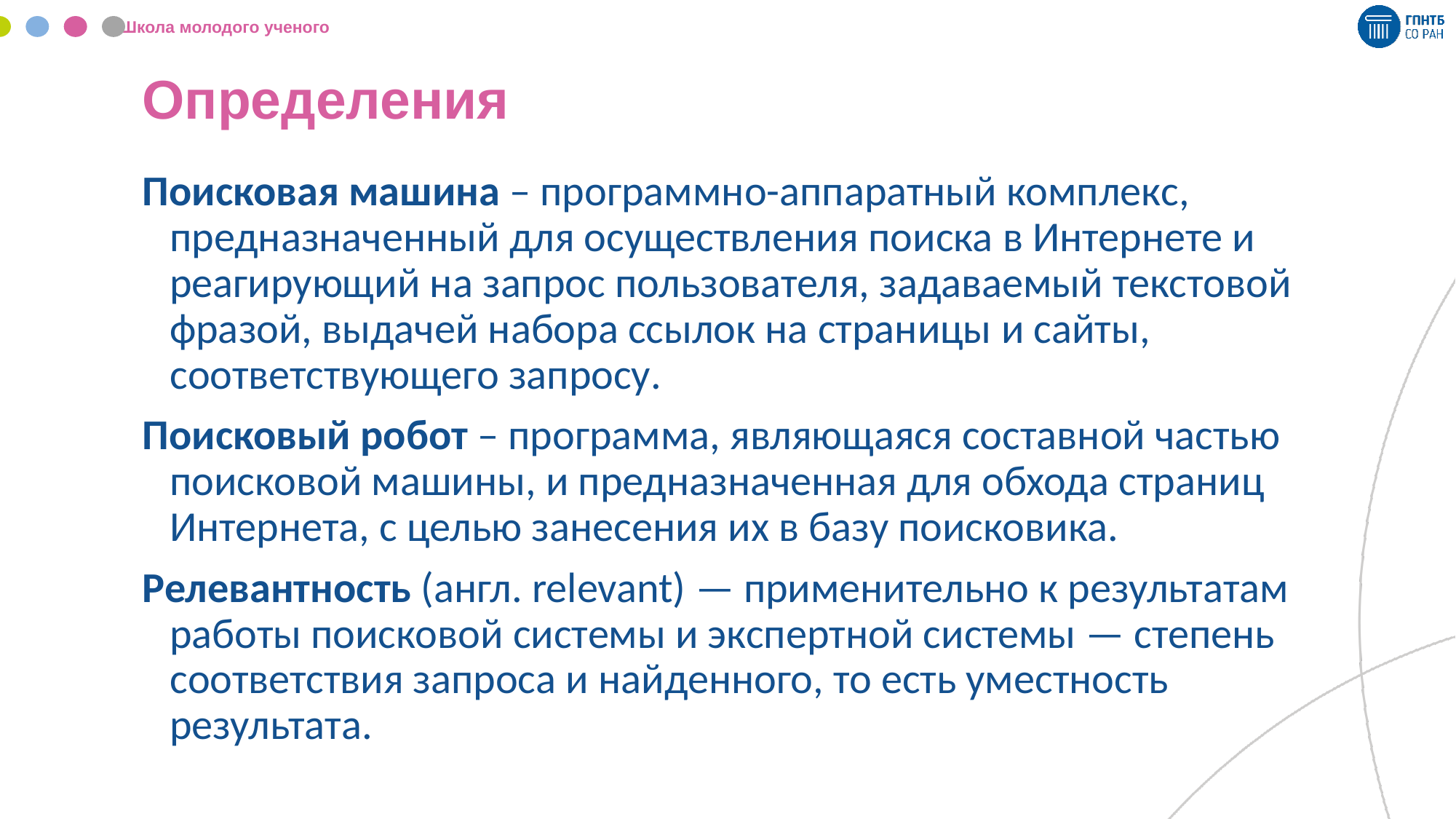

# Определения
Поисковая машина – программно-аппаратный комплекс, предназначенный для осуществления поиска в Интернете и реагирующий на запрос пользователя, задаваемый текстовой фразой, выдачей набора ссылок на страницы и сайты, соответствующего запросу.
Поисковый робот – программа, являющаяся составной частью поисковой машины, и предназначенная для обхода страниц Интернета, с целью занесения их в базу поисковика.
Релевантность (англ. relevant) — применительно к результатам работы поисковой системы и экспертной системы — степень соответствия запроса и найденного, то есть уместность результата.